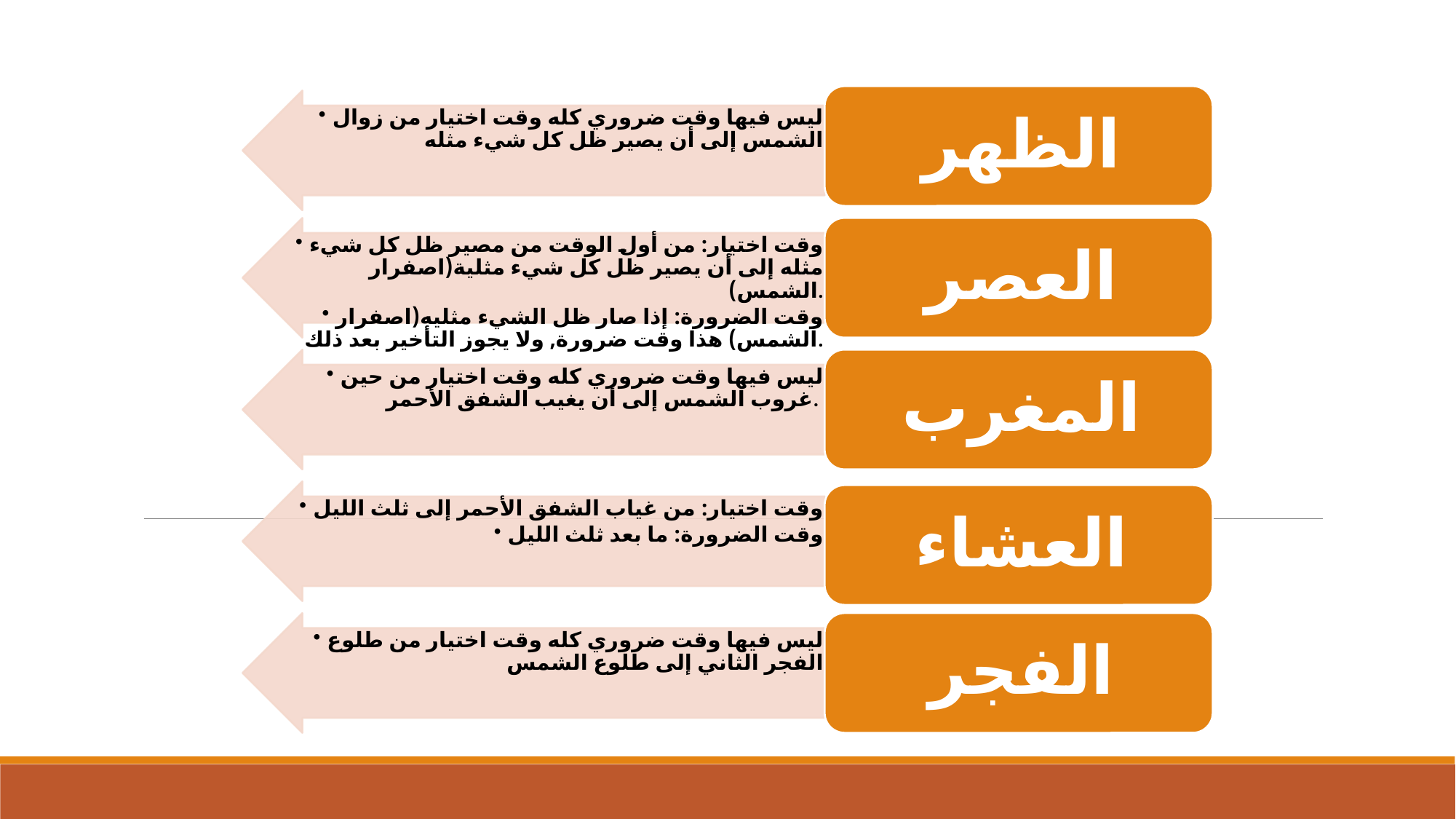

ليس فيها وقت ضروري كله وقت اختيار من زوال الشمس إلى أن يصير ظل كل شيء مثله
الظهر
وقت اختيار: من أول الوقت من مصير ظل كل شيء مثله إلى أن يصير ظل كل شيء مثلية(اصفرار الشمس).
وقت الضرورة: إذا صار ظل الشيء مثليه(اصفرار الشمس) هذا وقت ضرورة, ولا يجوز التأخير بعد ذلك.
العصر
ليس فيها وقت ضروري كله وقت اختيار من حين غروب الشمس إلى أن يغيب الشفق الأحمر.
المغرب
وقت اختيار: من غياب الشفق الأحمر إلى ثلث الليل
وقت الضرورة: ما بعد ثلث الليل
العشاء
ليس فيها وقت ضروري كله وقت اختيار من طلوع الفجر الثاني إلى طلوع الشمس
الفجر
#